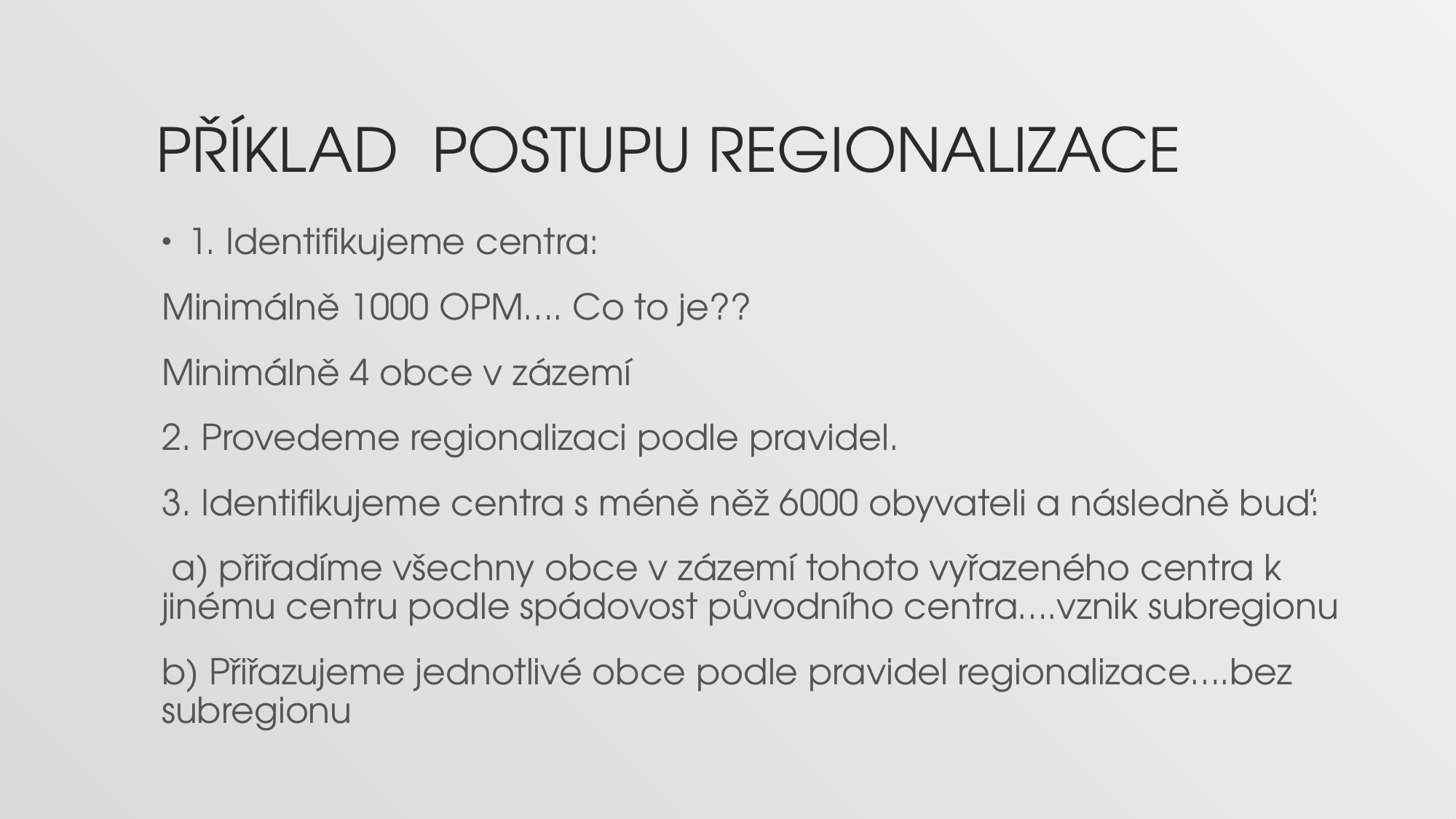

# PŘÍKLAD  postupU regionalizace
1. Identifikujeme centra:
Minimálně 1000 OPM…. Co to je??
Minimálně 4 obce v zázemí
2. Provedeme regionalizaci podle pravidel.
3. Identifikujeme centra s méně něž 6000 obyvateli a následně buď:
 a) přiřadíme všechny obce v zázemí tohoto vyřazeného centra k jinému centru podle spádovost původního centra….vznik subregionu
b) Přiřazujeme jednotlivé obce podle pravidel regionalizace….bez subregionu